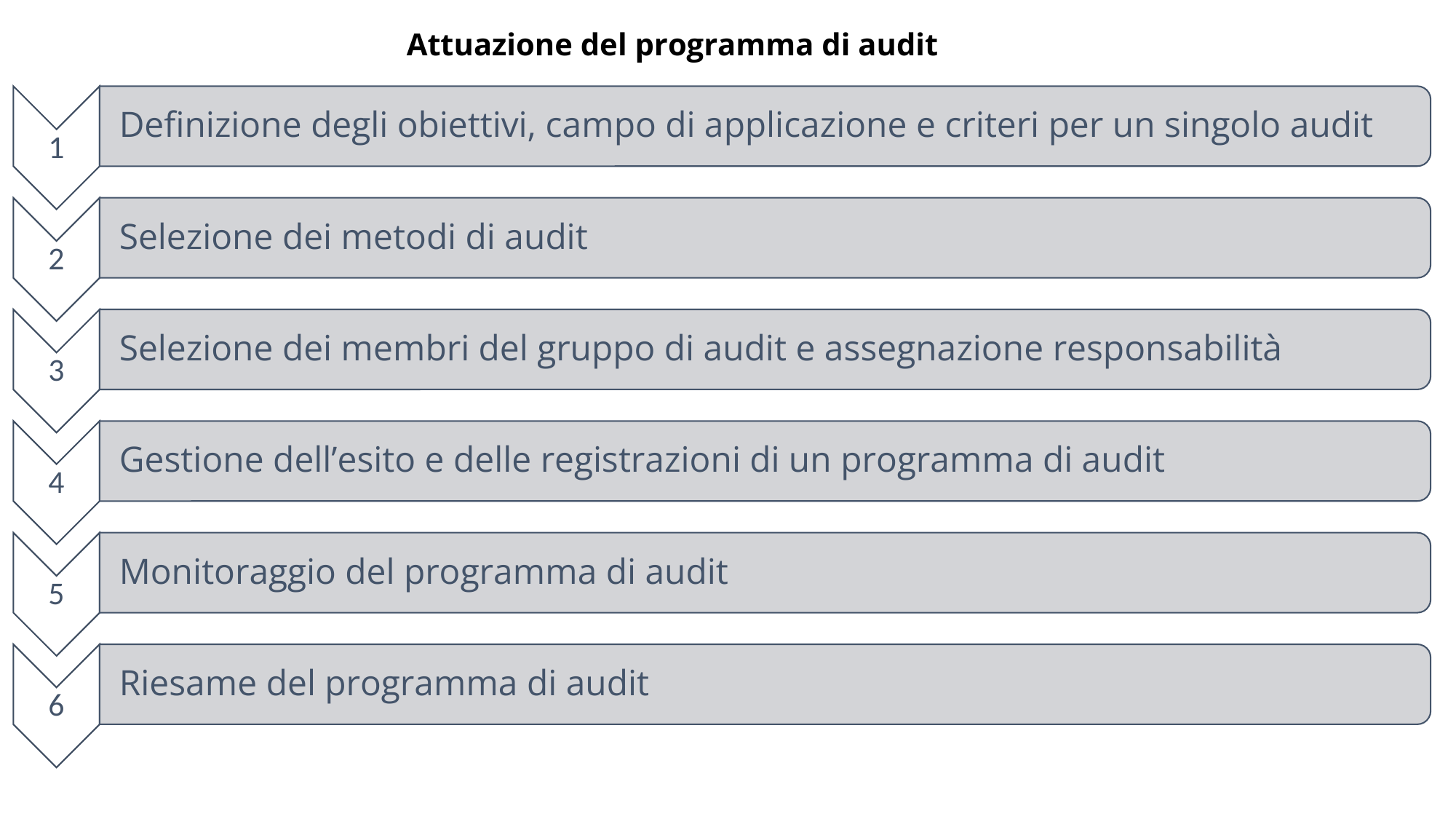

Attuazione del programma di audit
1
Definizione degli obiettivi, campo di applicazione e criteri per un singolo audit
2
Selezione dei metodi di audit
3
Selezione dei membri del gruppo di audit e assegnazione responsabilità
4
Gestione dell’esito e delle registrazioni di un programma di audit
5
Monitoraggio del programma di audit
6
Riesame del programma di audit